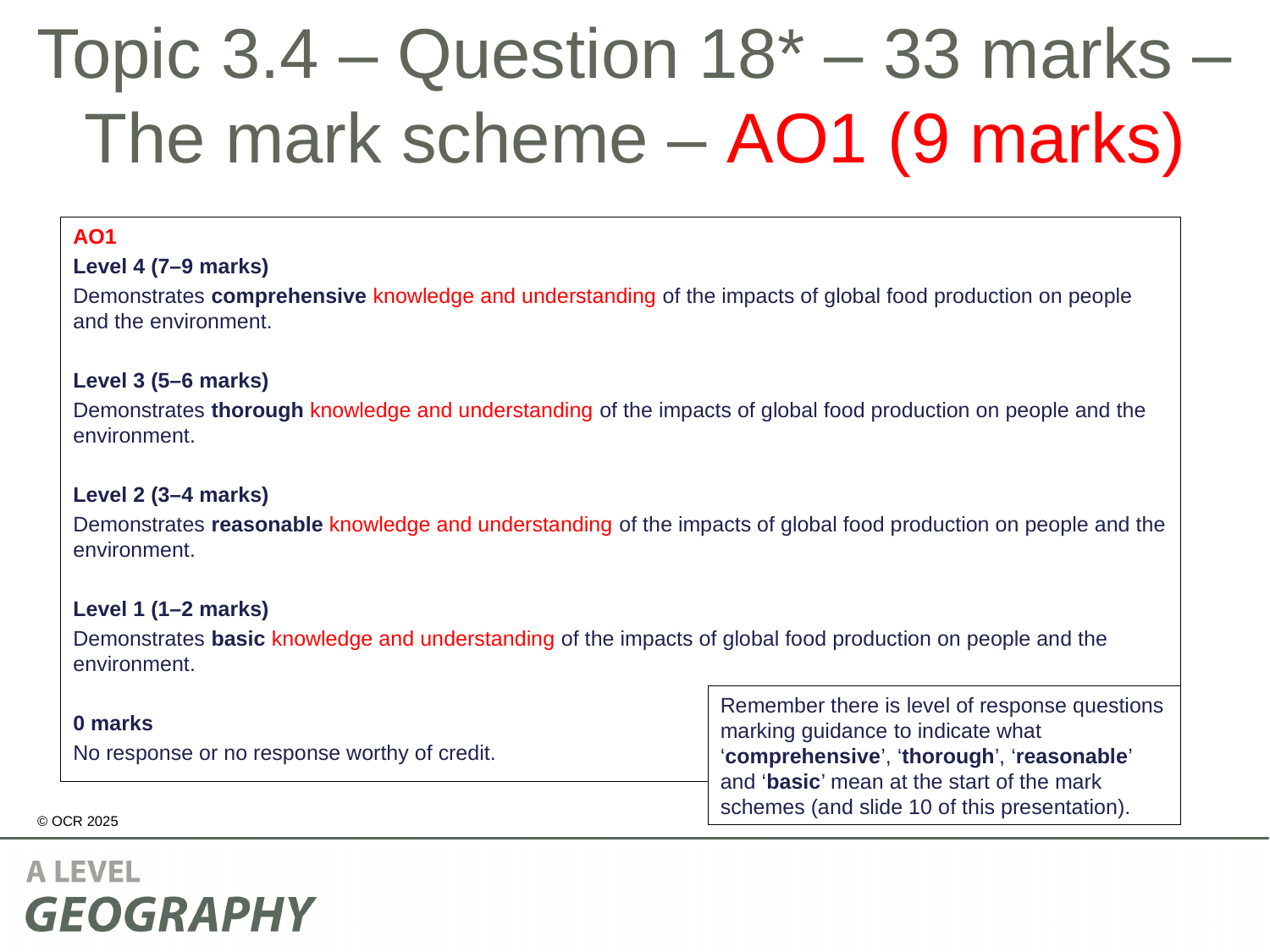

# Topic 3.4 – Question 18* – 33 marks – The mark scheme – AO1 (9 marks)
AO1
Level 4 (7–9 marks)
Demonstrates comprehensive knowledge and understanding of the impacts of global food production on people and the environment.

Level 3 (5–6 marks)
Demonstrates thorough knowledge and understanding of the impacts of global food production on people and the environment.

Level 2 (3–4 marks)
Demonstrates reasonable knowledge and understanding of the impacts of global food production on people and the environment.

Level 1 (1–2 marks)
Demonstrates basic knowledge and understanding of the impacts of global food production on people and the environment.

0 marks
No response or no response worthy of credit.

Remember there is level of response questions marking guidance to indicate what ‘comprehensive’, ‘thorough’, ‘reasonable’ and ‘basic’ mean at the start of the mark schemes (and slide 10 of this presentation).